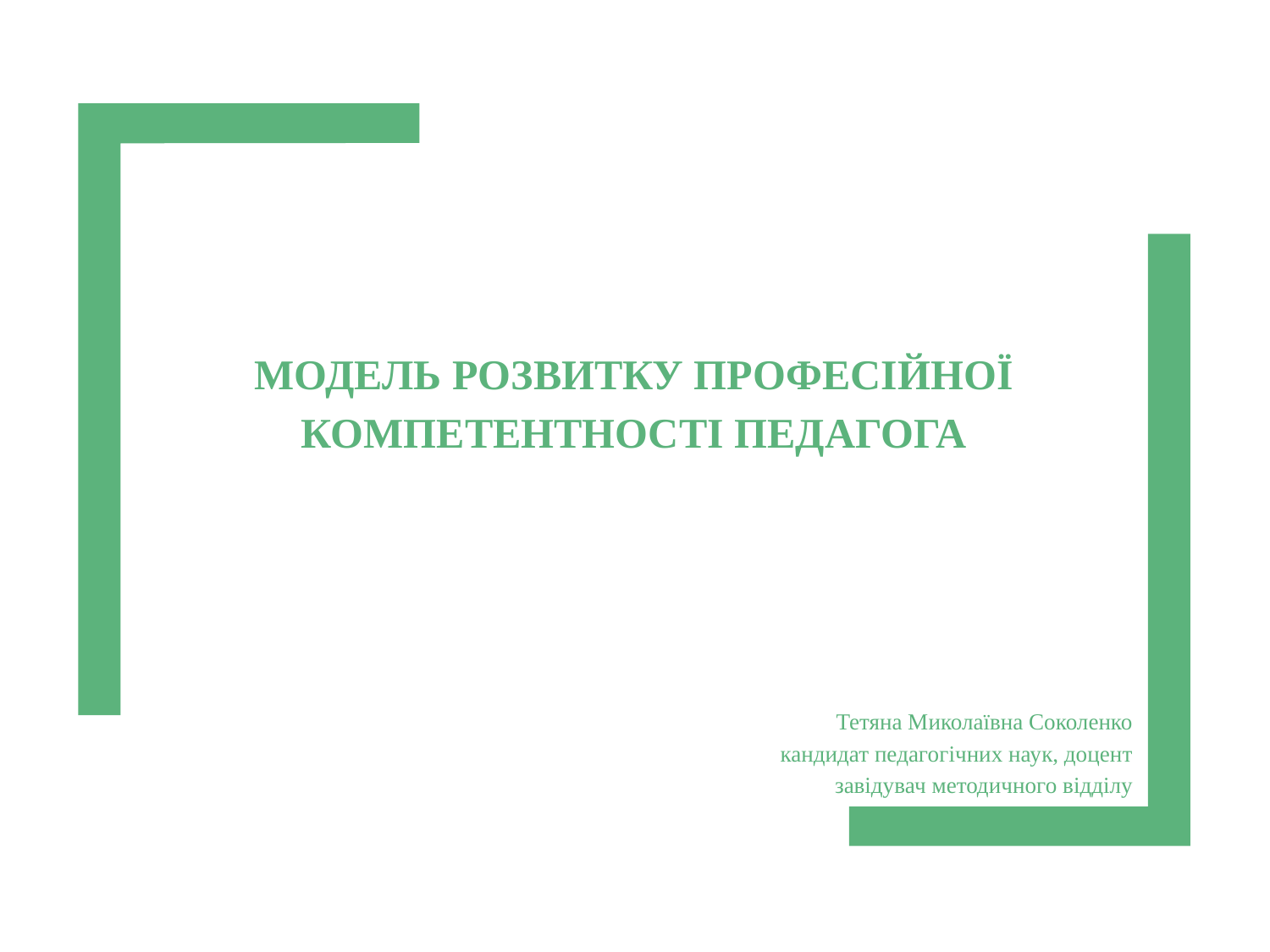

МОДЕЛЬ РОЗВИТКУ ПРОФЕСІЙНОЇ КОМПЕТЕНТНОСТІ ПЕДАГОГА

Тетяна Миколаївна Соколенко
кандидат педагогічних наук, доцент
завідувач методичного відділу